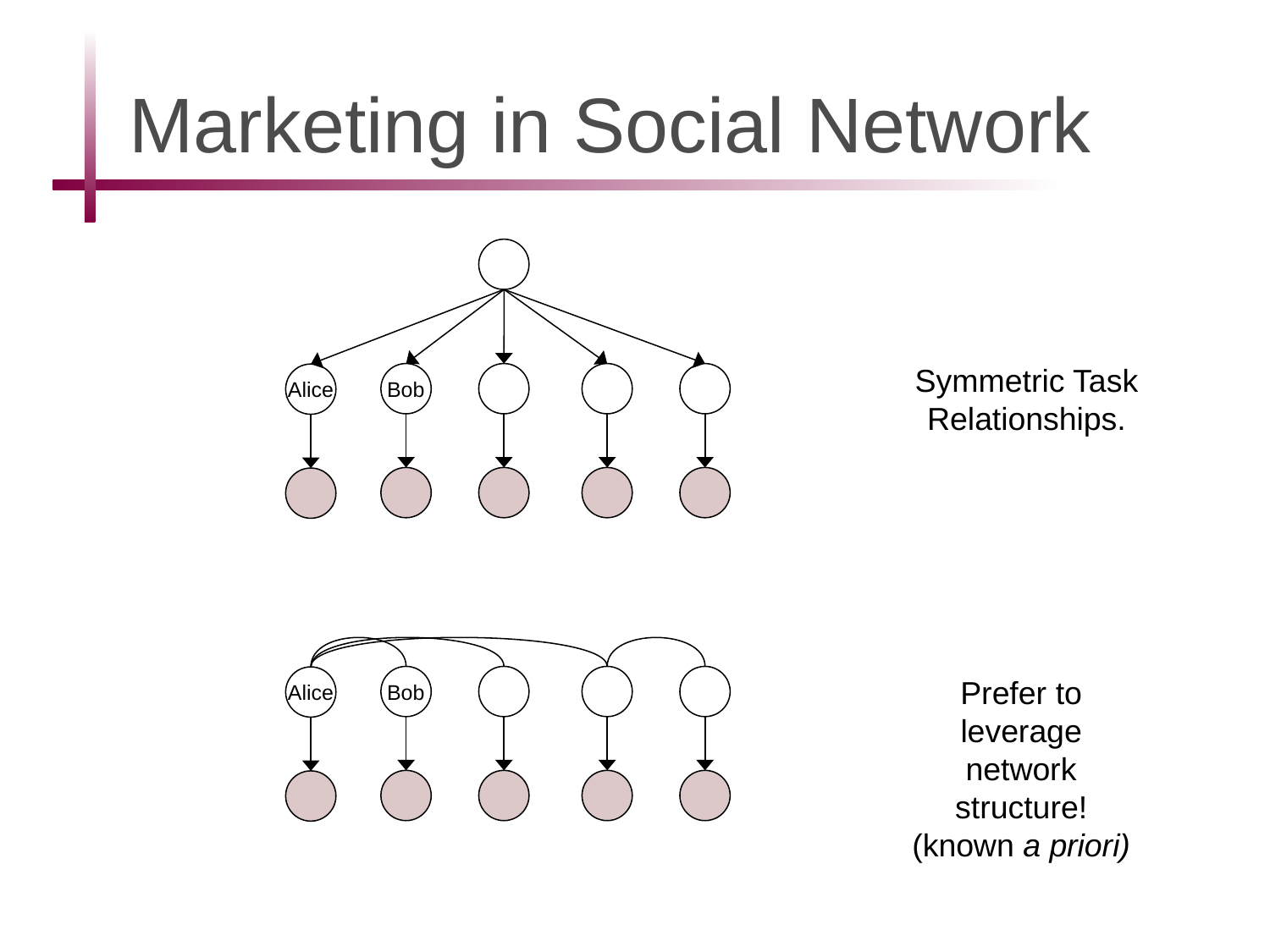

# Marketing in Social Network

Bob

Alice

Symmetric Task Relationships.
Bob

Alice

Prefer to leverage network structure!
(known a priori)